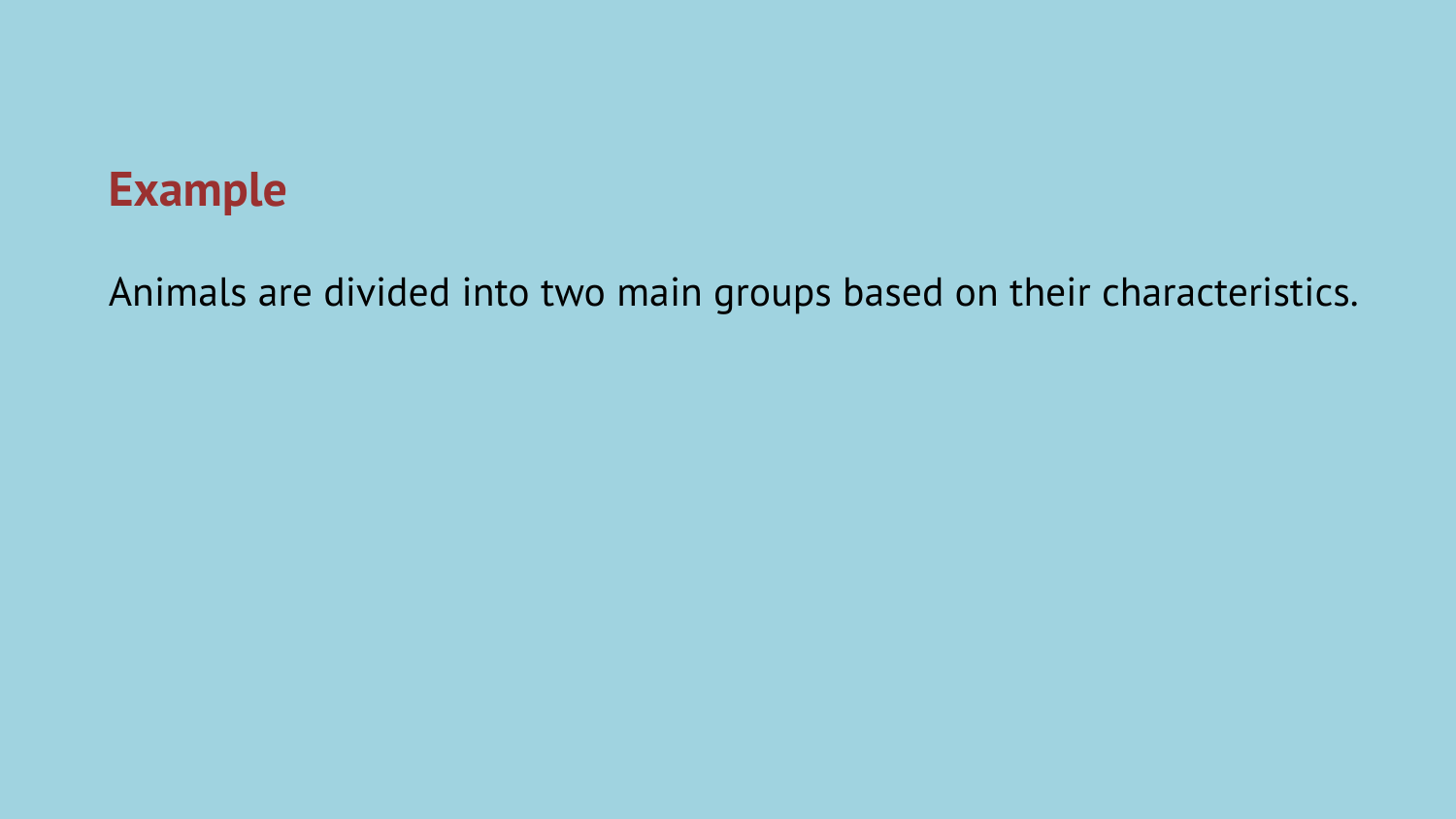

Example
Animals are divided into two main groups based on their characteristics.